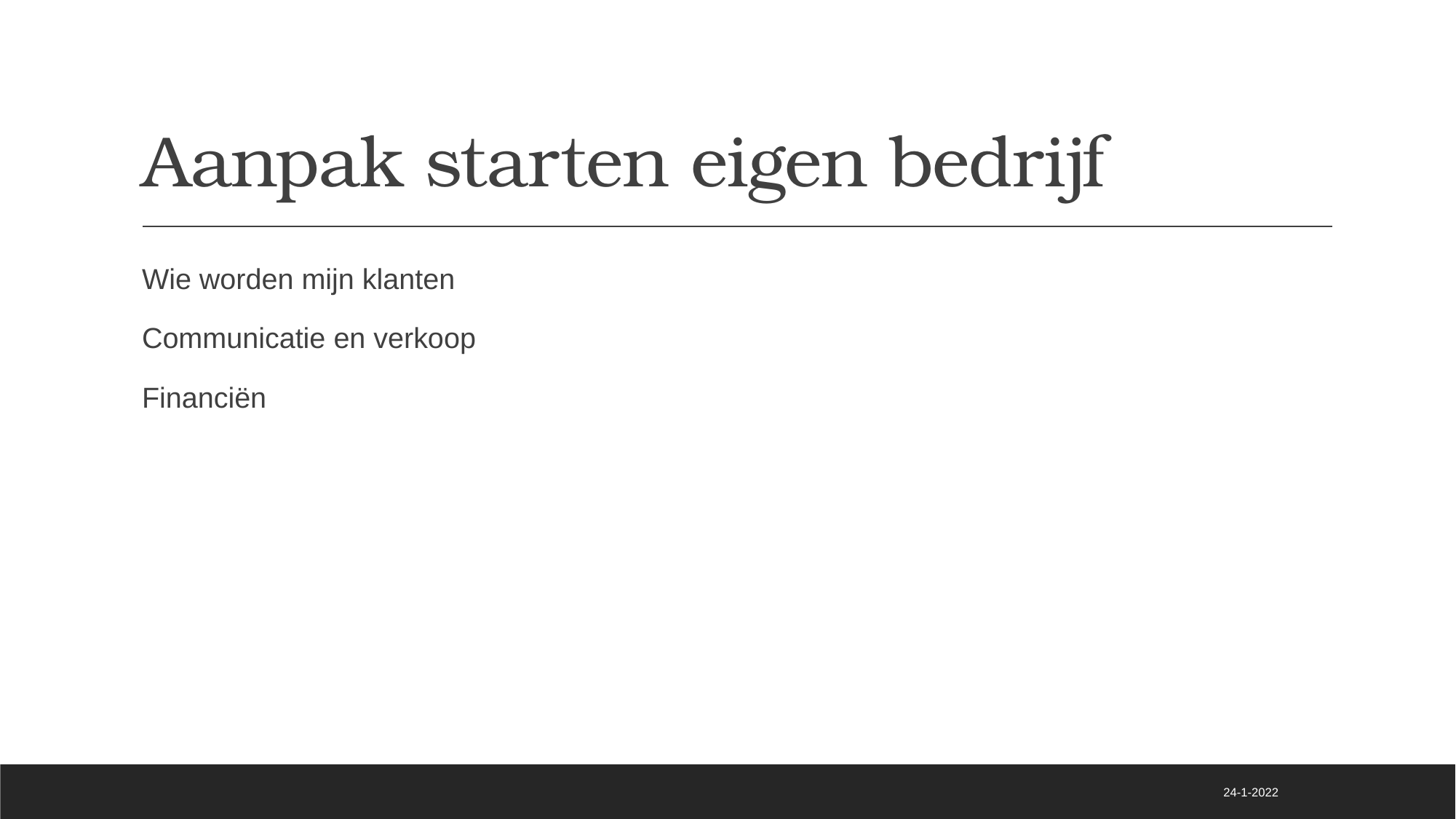

# Aanpak starten eigen bedrijf
Wie worden mijn klanten
Communicatie en verkoop
Financiën
24-1-2022